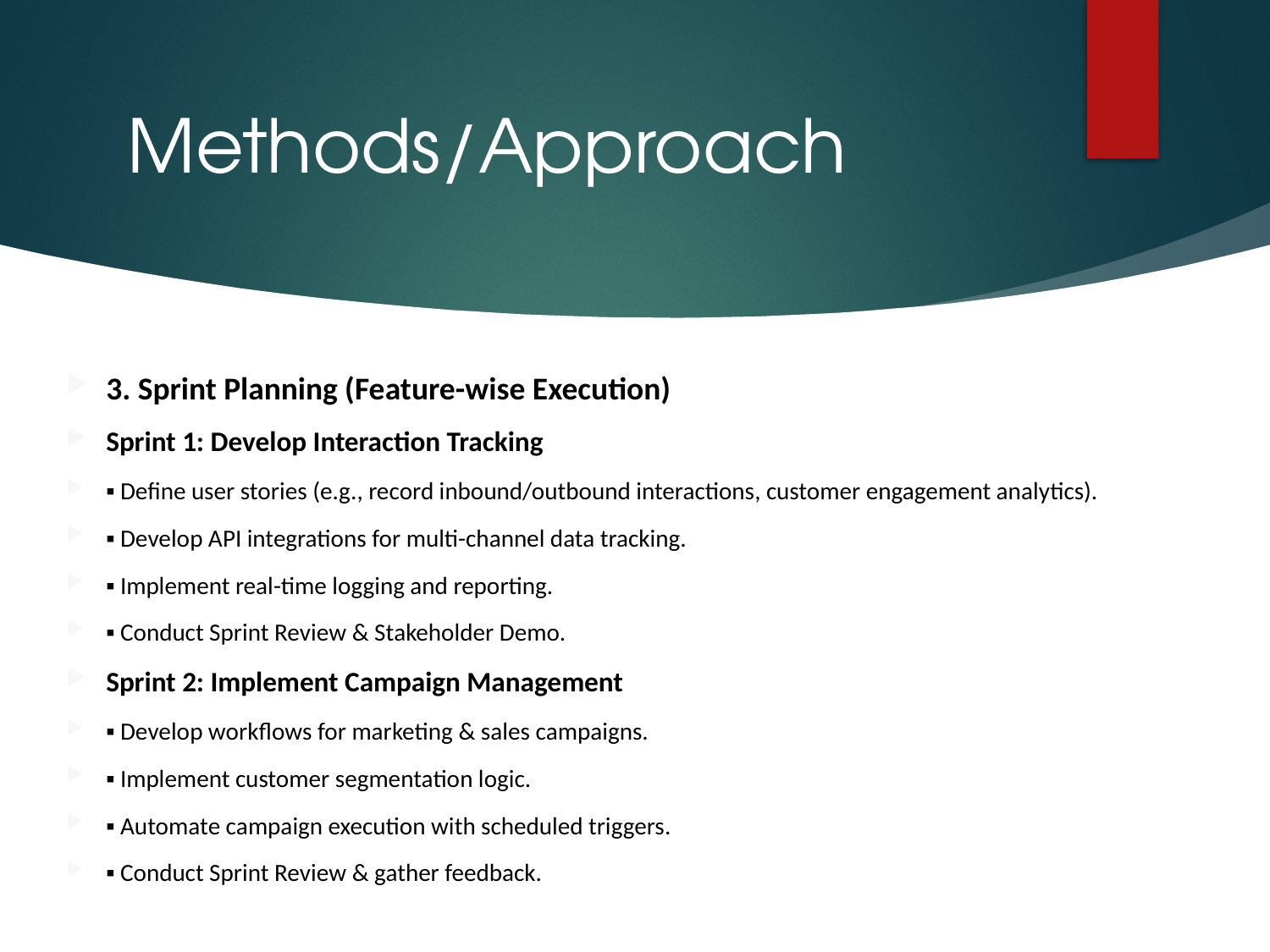

10
# Methods/Approach

3. Sprint Planning (Feature-wise Execution)
Sprint 1: Develop Interaction Tracking
▪ Define user stories (e.g., record inbound/outbound interactions, customer engagement analytics).
▪ Develop API integrations for multi-channel data tracking.
▪ Implement real-time logging and reporting.
▪ Conduct Sprint Review & Stakeholder Demo.
Sprint 2: Implement Campaign Management
▪ Develop workflows for marketing & sales campaigns.
▪ Implement customer segmentation logic.
▪ Automate campaign execution with scheduled triggers.
▪ Conduct Sprint Review & gather feedback.